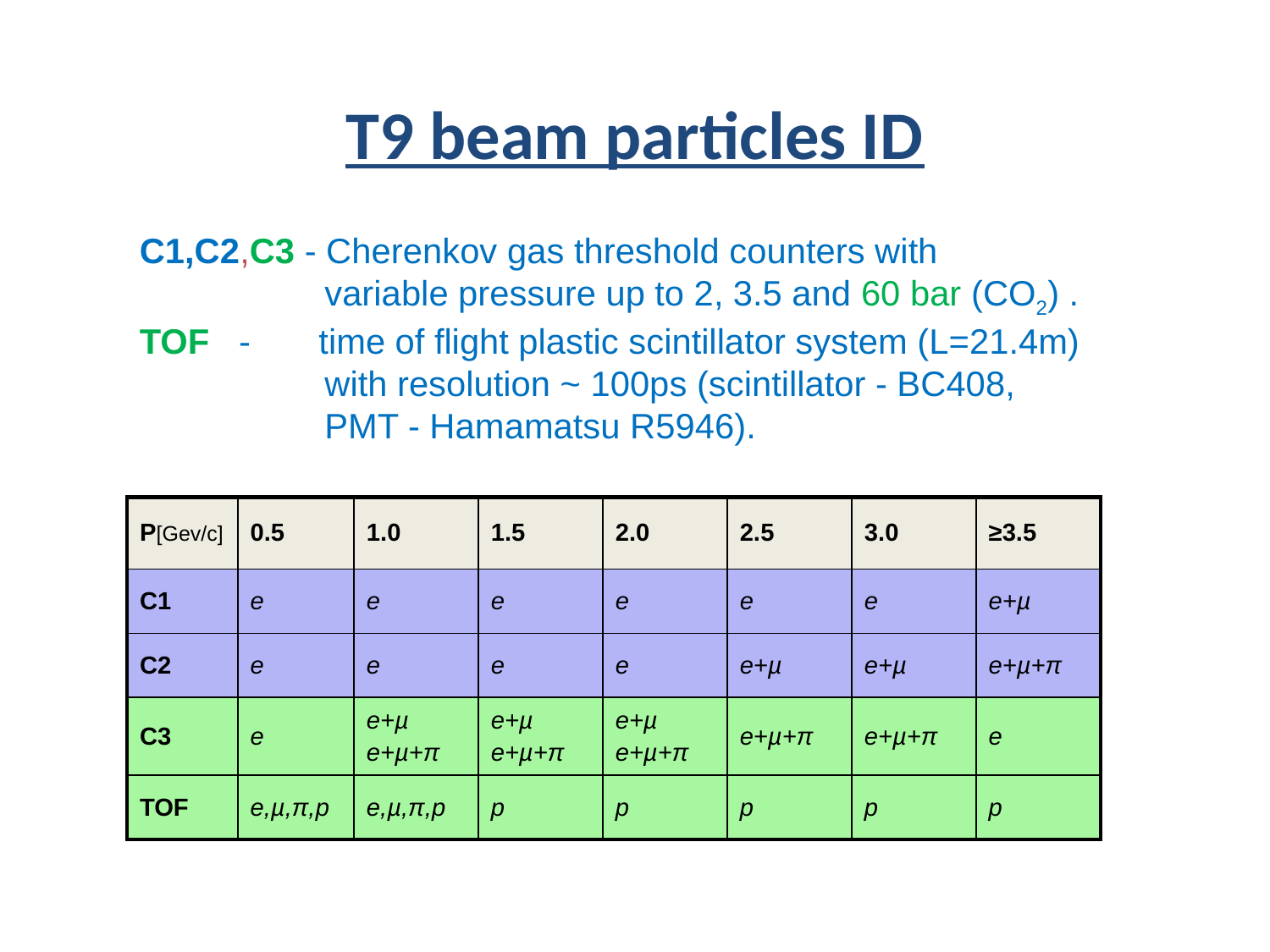

# T9 beam particles ID
C1,C2,C3 - Cherenkov gas threshold counters with
                   variable pressure up to 2, 3.5 and 60 bar (CO2) .
TOF   -       time of flight plastic scintillator system (L=21.4m)
                   with resolution ~ 100ps (scintillator - BC408,
                   PMT - Hamamatsu R5946).

| P[Gev/c] | 0.5 | 1.0 | 1.5 | 2.0 | 2.5 | 3.0 | ≥3.5 |
| --- | --- | --- | --- | --- | --- | --- | --- |
| C1 | e | e | e | e | e | e | e+µ |
| C2 | e | e | e | e | e+µ | e+µ | e+µ+π |
| C3 | e | e+µ e+µ+π | e+µ e+µ+π | e+µ e+µ+π | e+µ+π | e+µ+π | e |
| TOF | e,µ,π,p | e,µ,π,p | p | p | p | p | p |